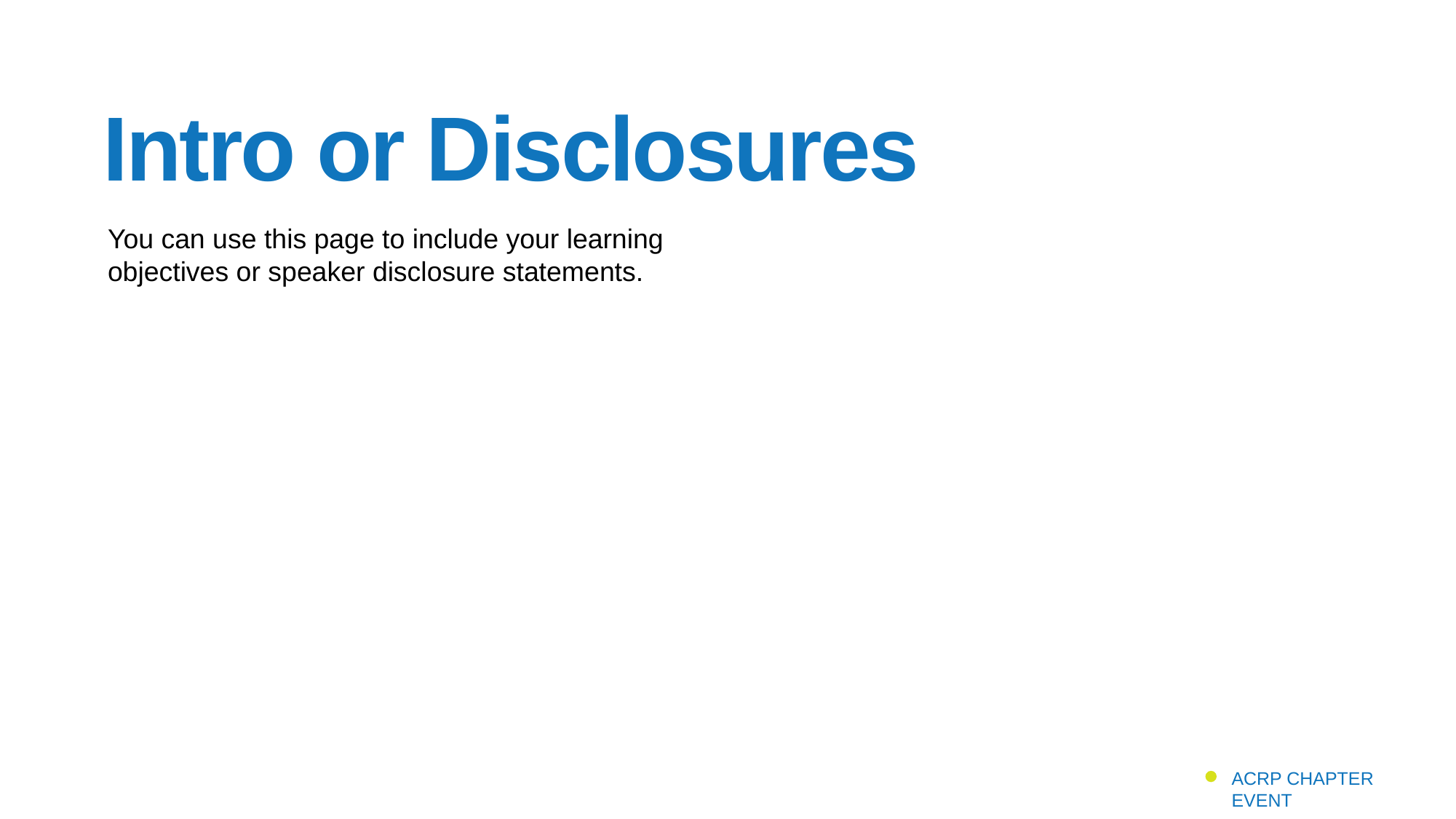

Intro or Disclosures
You can use this page to include your learning objectives or speaker disclosure statements.
ACRP CHAPTER EVENT